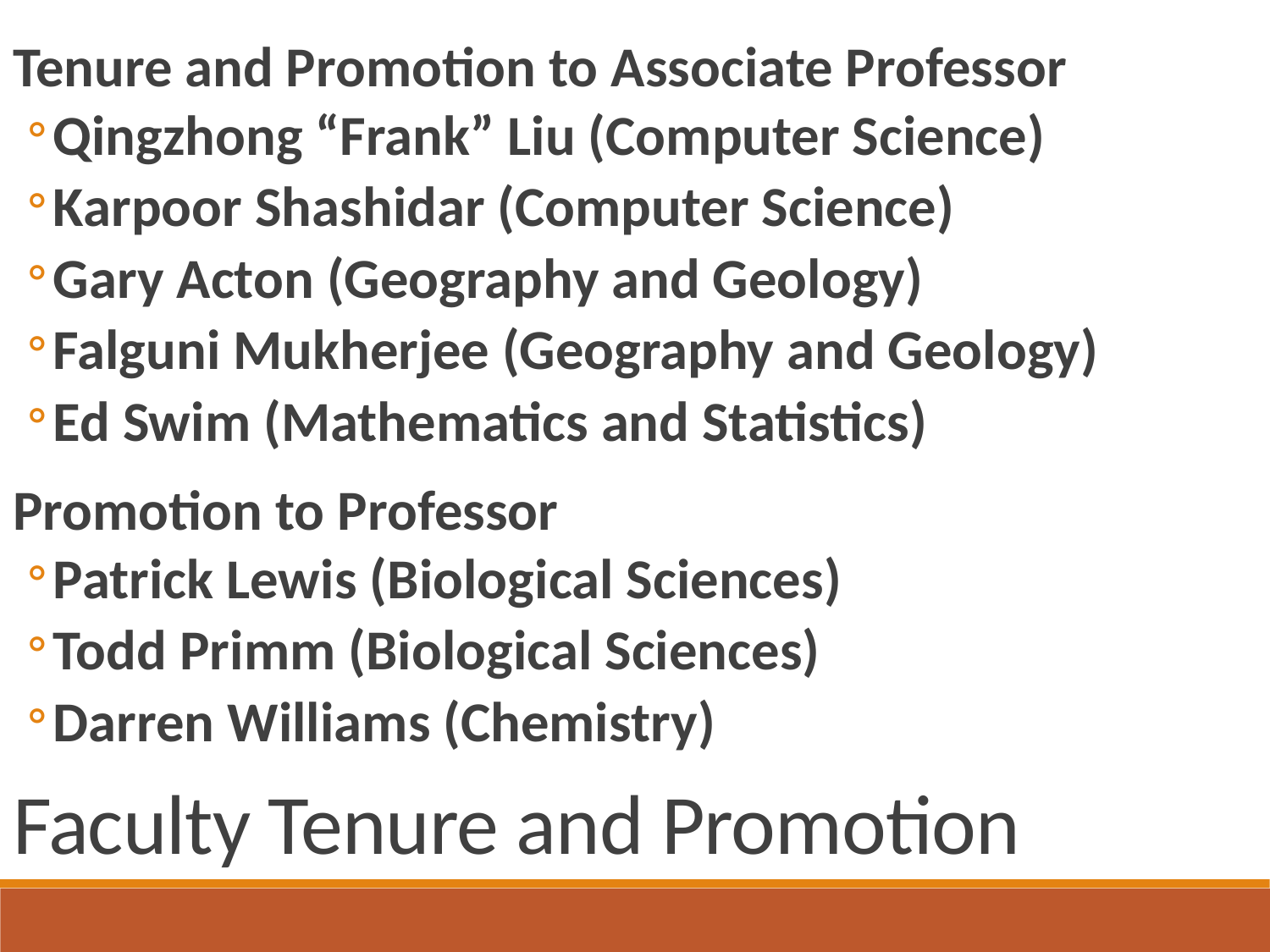

Tenure and Promotion to Associate Professor
Qingzhong “Frank” Liu (Computer Science)
Karpoor Shashidar (Computer Science)
Gary Acton (Geography and Geology)
Falguni Mukherjee (Geography and Geology)
Ed Swim (Mathematics and Statistics)
Promotion to Professor
Patrick Lewis (Biological Sciences)
Todd Primm (Biological Sciences)
Darren Williams (Chemistry)

Faculty Tenure and Promotion